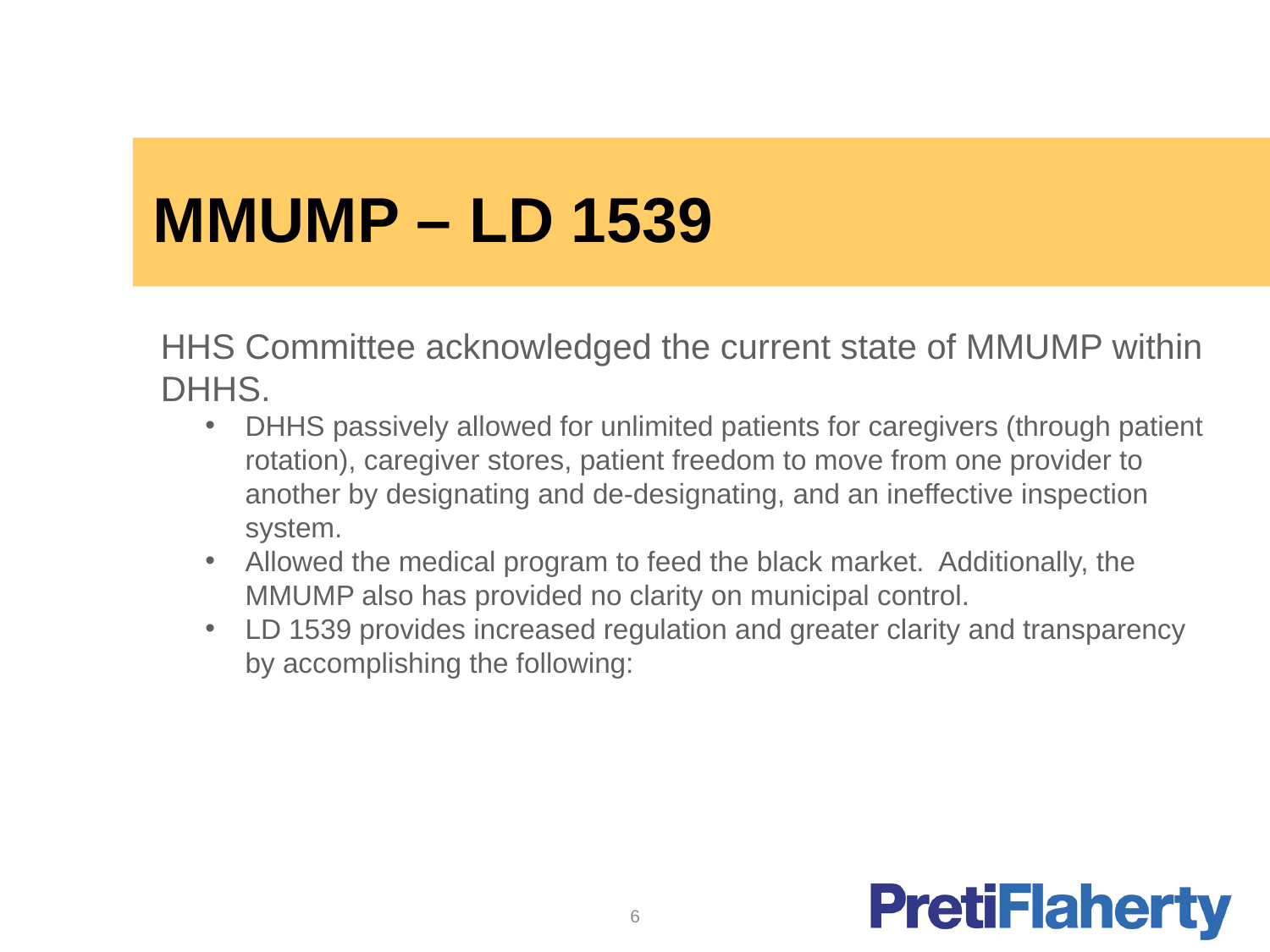

# MMUMP – LD 1539
HHS Committee acknowledged the current state of MMUMP within DHHS.
DHHS passively allowed for unlimited patients for caregivers (through patient rotation), caregiver stores, patient freedom to move from one provider to another by designating and de-designating, and an ineffective inspection system.
Allowed the medical program to feed the black market.  Additionally, the MMUMP also has provided no clarity on municipal control.
LD 1539 provides increased regulation and greater clarity and transparency by accomplishing the following:

6